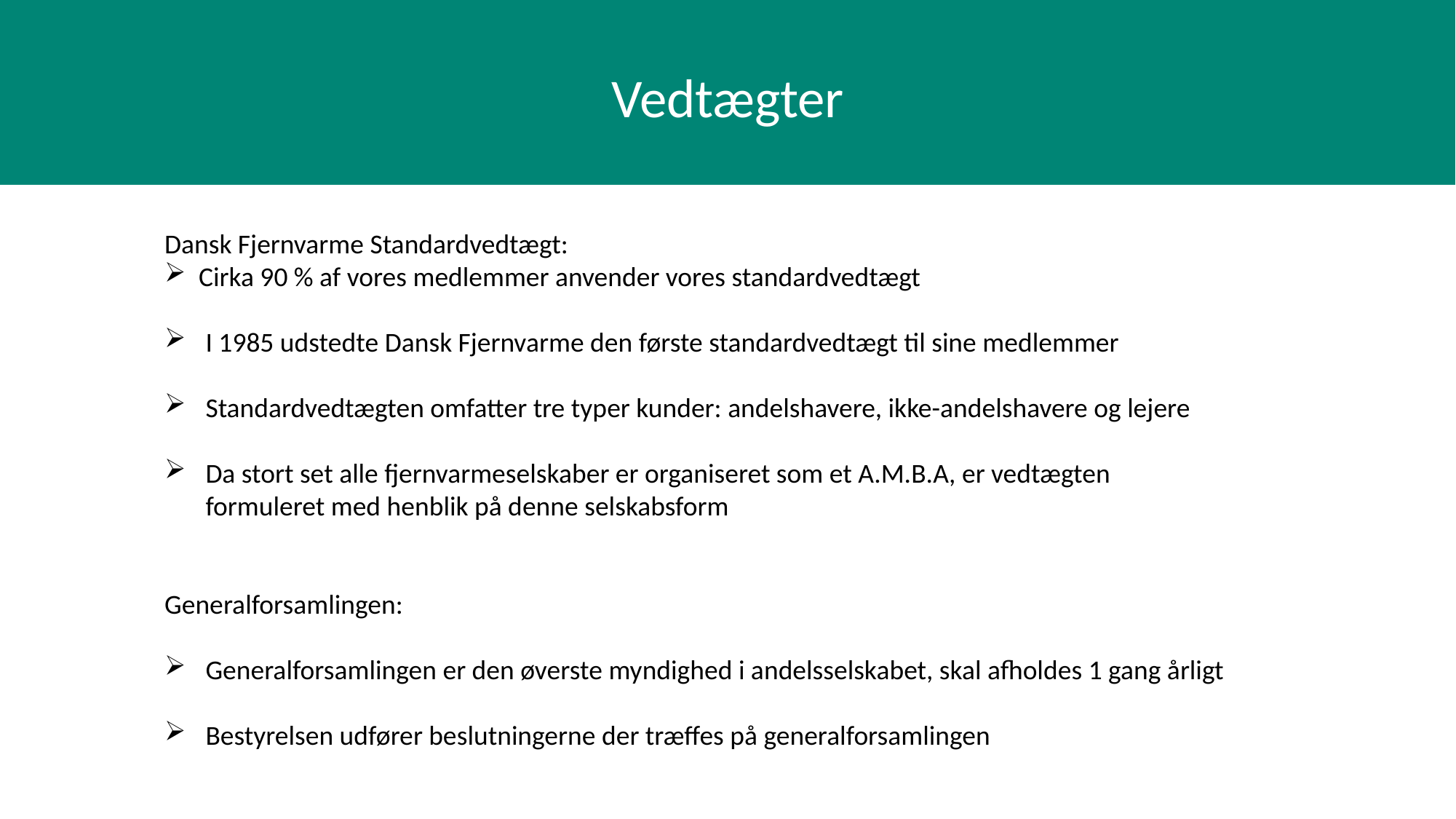

# Vedtægter
Dansk Fjernvarme Standardvedtægt:
Cirka 90 % af vores medlemmer anvender vores standardvedtægt
I 1985 udstedte Dansk Fjernvarme den første standardvedtægt til sine medlemmer

Standardvedtægten omfatter tre typer kunder: andelshavere, ikke-andelshavere og lejere

Da stort set alle fjernvarmeselskaber er organiseret som et A.M.B.A, er vedtægten formuleret med henblik på denne selskabsform

Generalforsamlingen:

Generalforsamlingen er den øverste myndighed i andelsselskabet, skal afholdes 1 gang årligt

Bestyrelsen udfører beslutningerne der træffes på generalforsamlingen